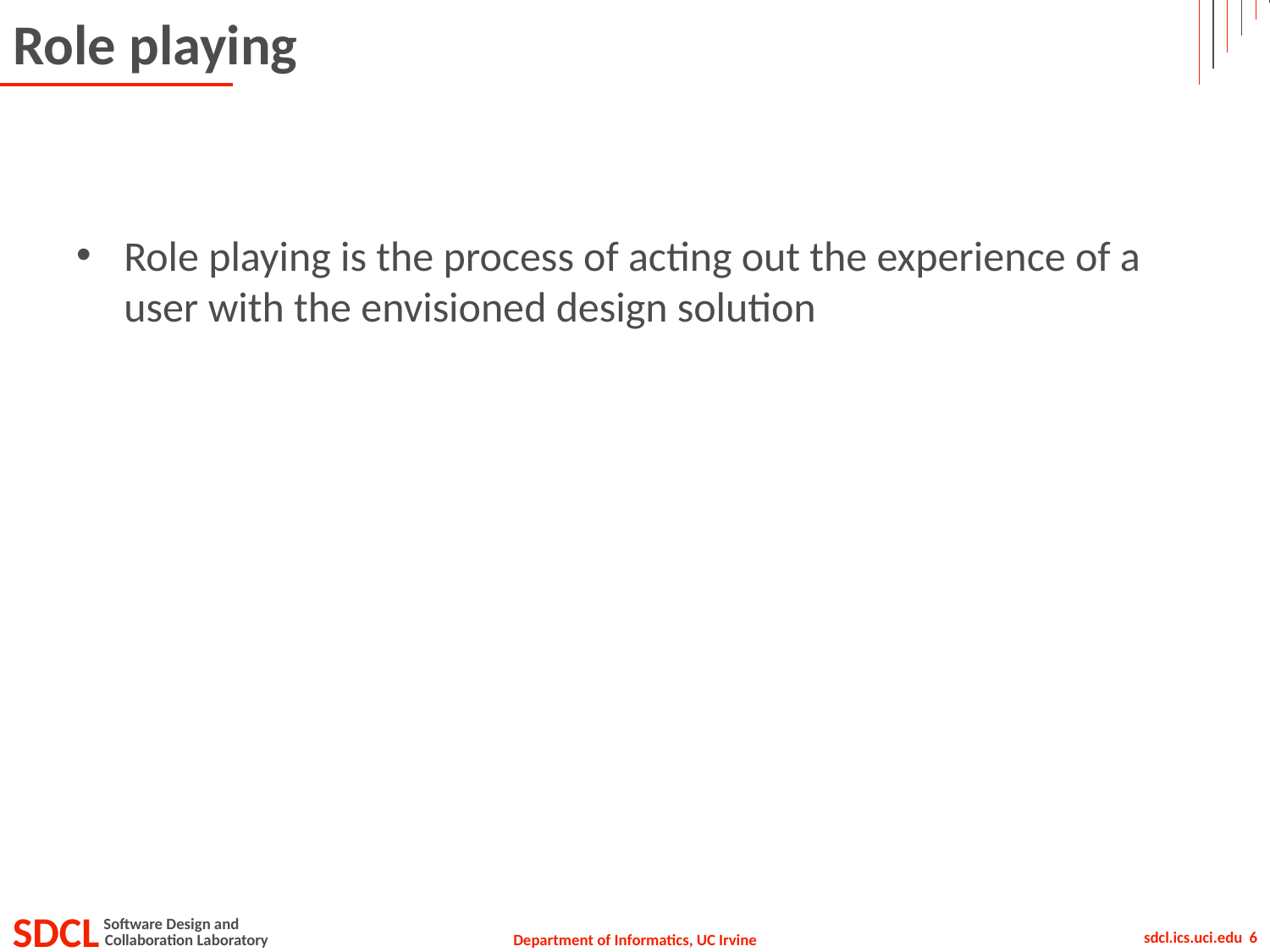

# Role playing
Role playing is the process of acting out the experience of a user with the envisioned design solution